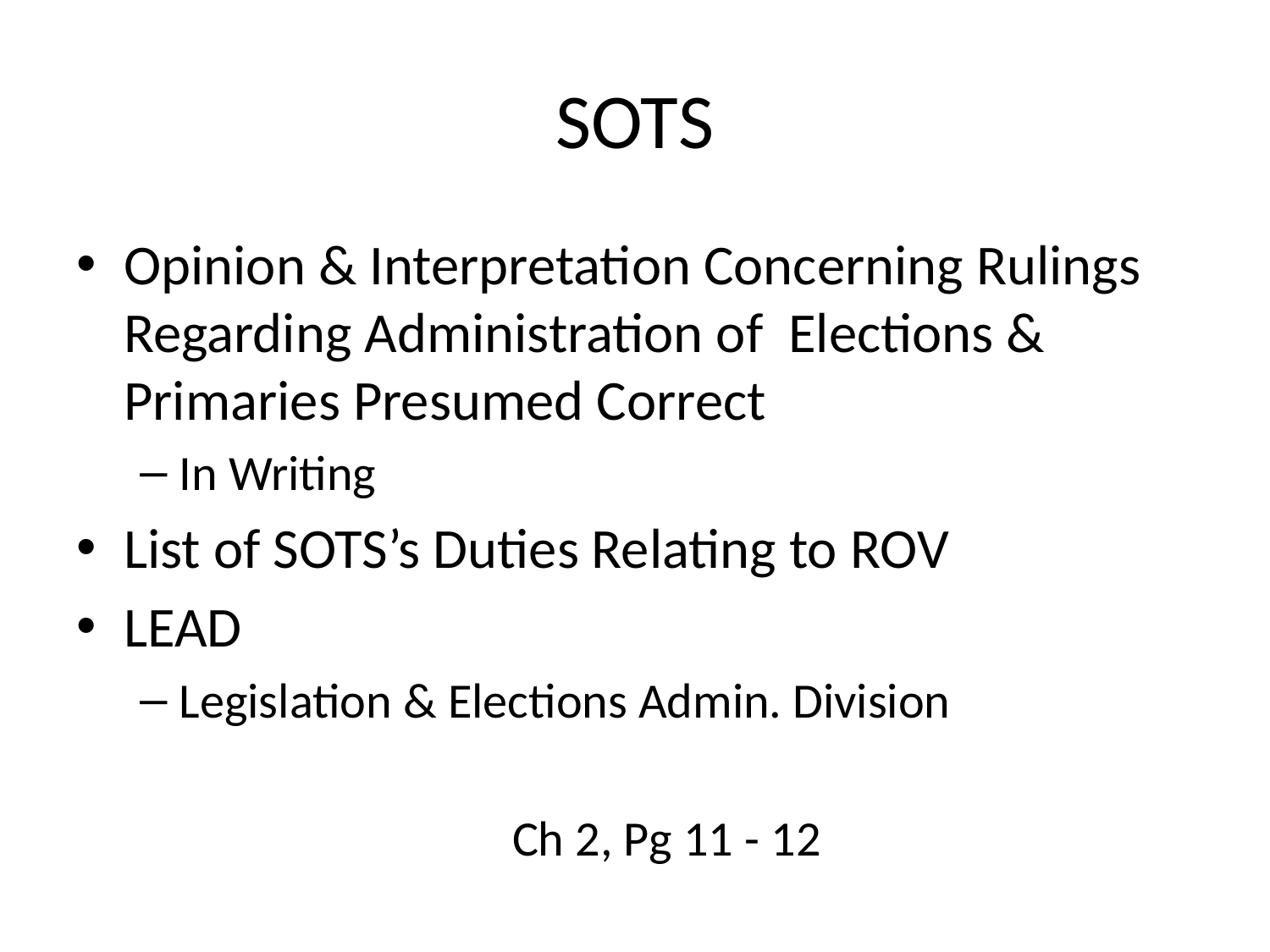

# SOTS
Opinion & Interpretation Concerning Rulings Regarding Administration of  Elections & Primaries Presumed Correct
In Writing
List of SOTS’s Duties Relating to ROV
LEAD
Legislation & Elections Admin. Division

Ch 2, Pg 11 - 12